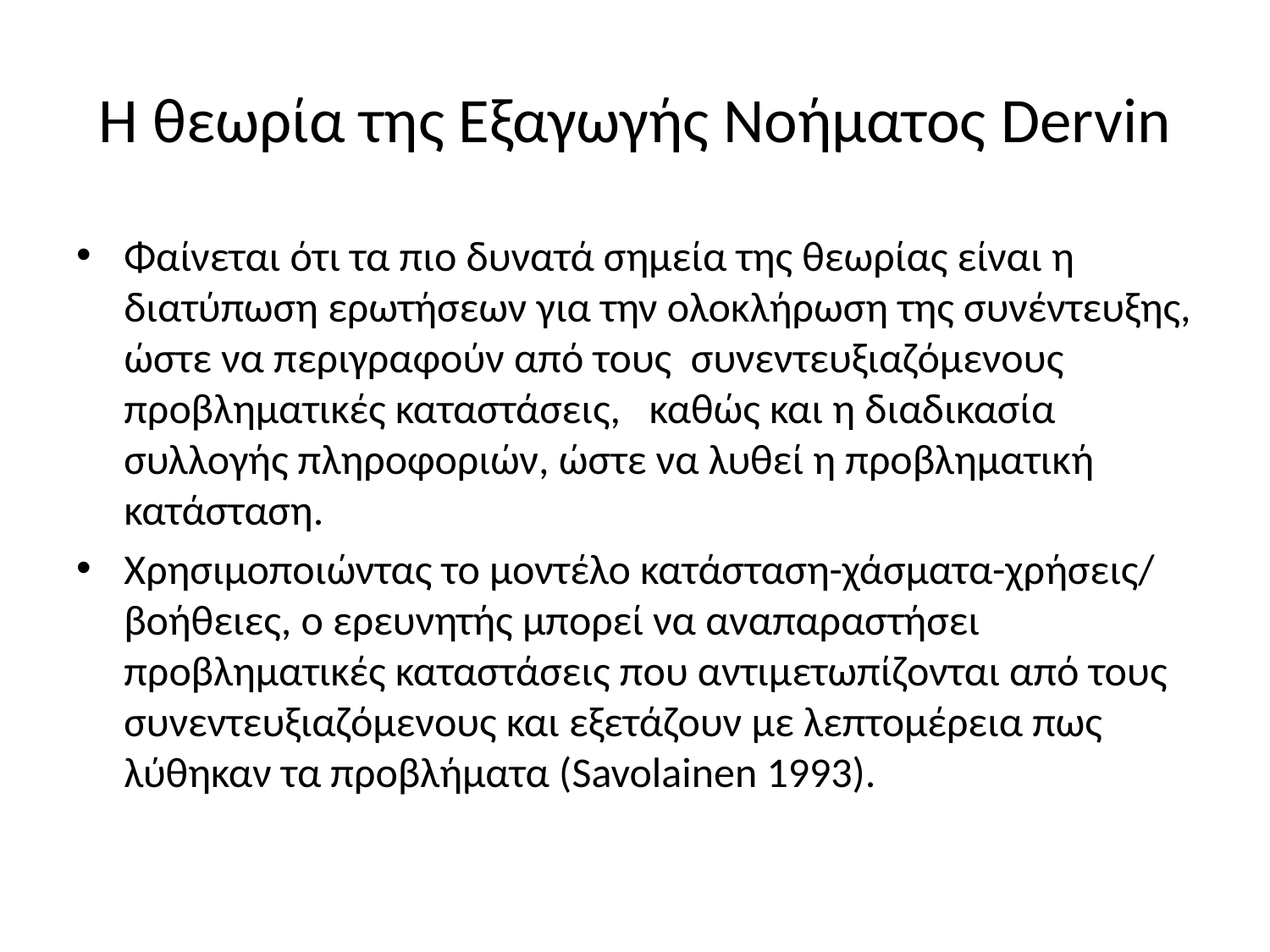

# Η θεωρία της Εξαγωγής Νοήματος Dervin
Φαίνεται ότι τα πιο δυνατά σημεία της θεωρίας είναι η διατύπωση ερωτήσεων για την ολοκλήρωση της συνέντευξης, ώστε να περιγραφούν από τους  συνεντευξιαζόμενους προβληματικές καταστάσεις,   καθώς και η διαδικασία συλλογής πληροφοριών, ώστε να λυθεί η προβληματική κατάσταση.
Χρησιμοποιώντας το μοντέλο κατάσταση-χάσματα-χρήσεις/ βοήθειες, ο ερευνητής μπορεί να αναπαραστήσει προβληματικές καταστάσεις που αντιμετωπίζονται από τους συνεντευξιαζόμενους και εξετάζουν με λεπτομέρεια πως λύθηκαν τα προβλήματα (Savolainen 1993).